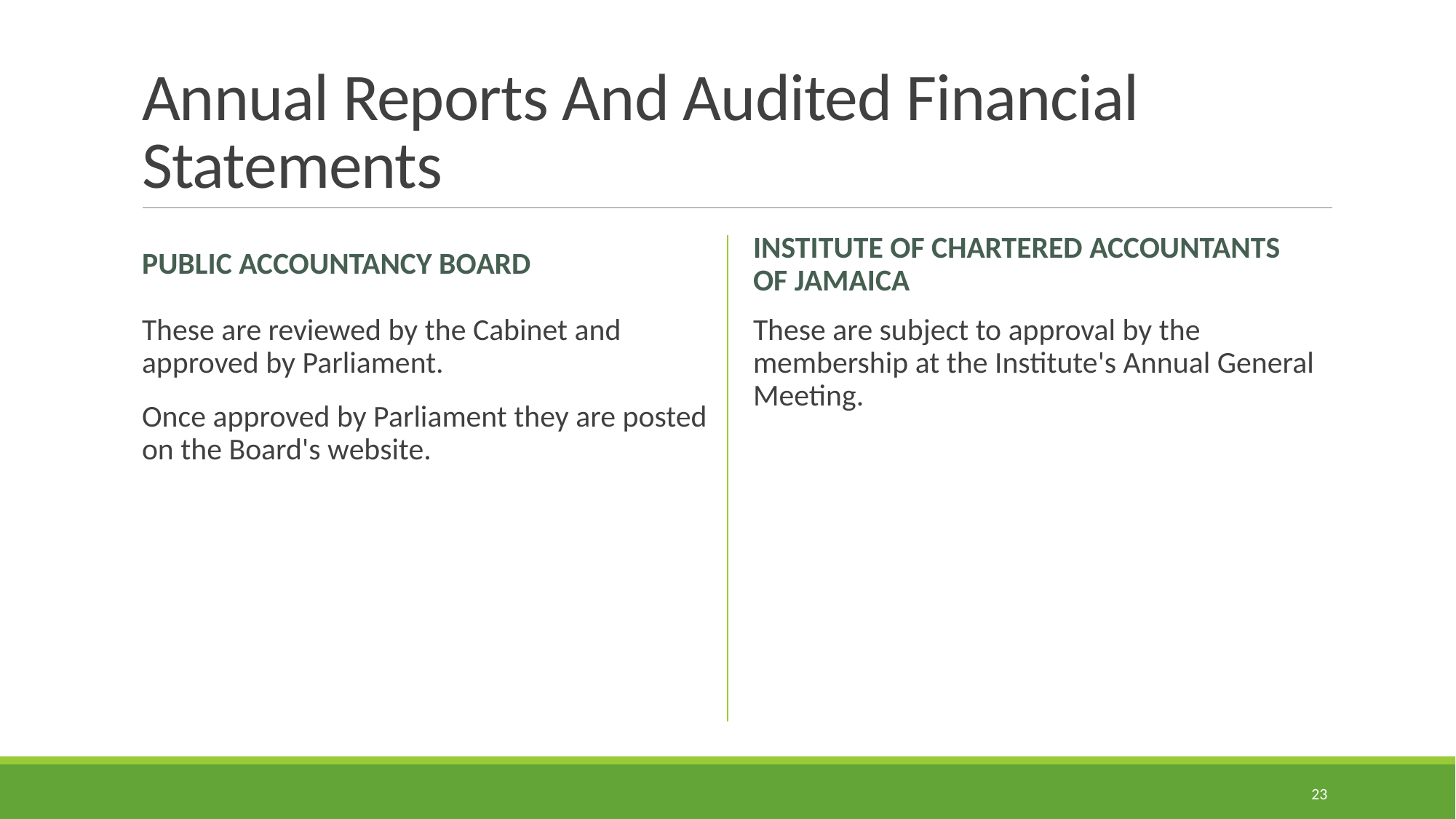

# Annual Reports And Audited Financial Statements
PUBLIC ACCOUNTANCY BOARD
INSTITUTE OF CHARTERED ACCOUNTANTS OF JAMAICA
These are reviewed by the Cabinet and approved by Parliament.
Once approved by Parliament they are posted on the Board's website.
These are subject to approval by the membership at the Institute's Annual General Meeting.
23